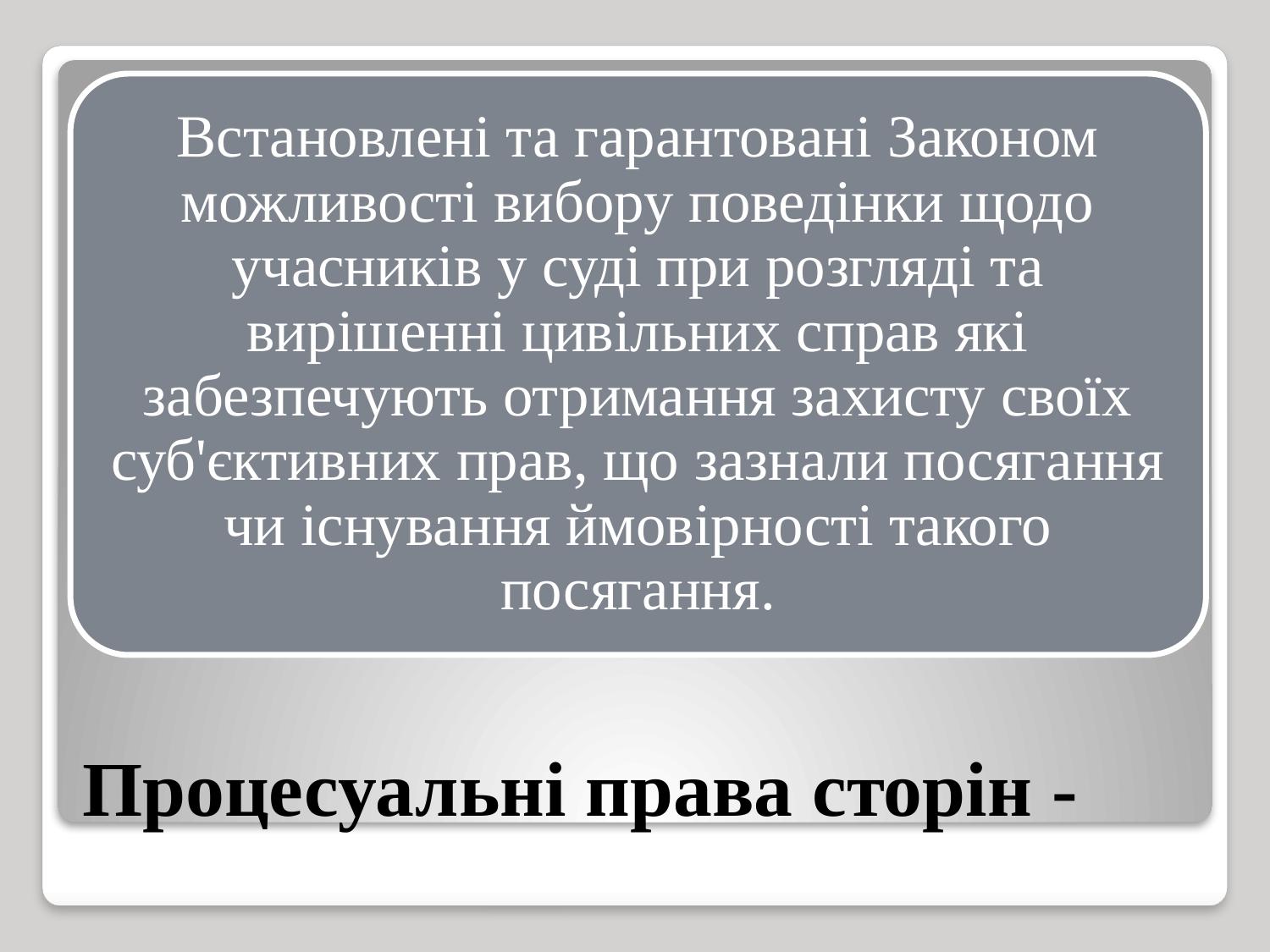

Встановлені та гарантовані Законом можливості вибору поведінки щодо учасників у суді при розгляді та вирішенні цивільних справ які забезпечують отримання захисту своїх суб'єктивних прав, що зазнали посягання чи існування ймовірності такого посягання.
# Процесуальні права сторін -